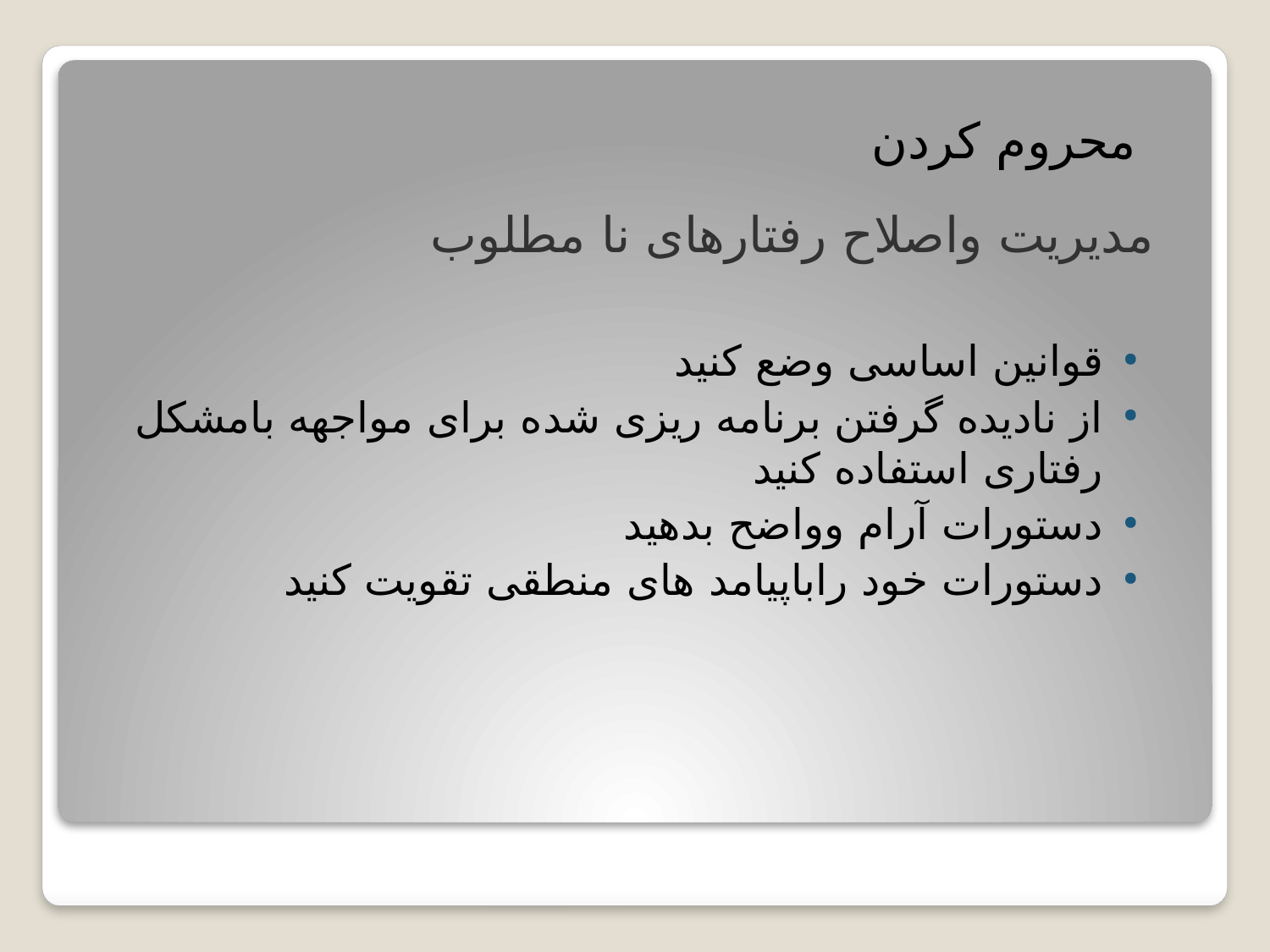

محروم کردن
مدیریت واصلاح رفتارهای نا مطلوب
قوانین اساسی وضع کنید
از نادیده گرفتن برنامه ریزی شده برای مواجهه بامشکل رفتاری استفاده کنید
دستورات آرام وواضح بدهید
دستورات خود راباپیامد های منطقی تقویت کنید

#